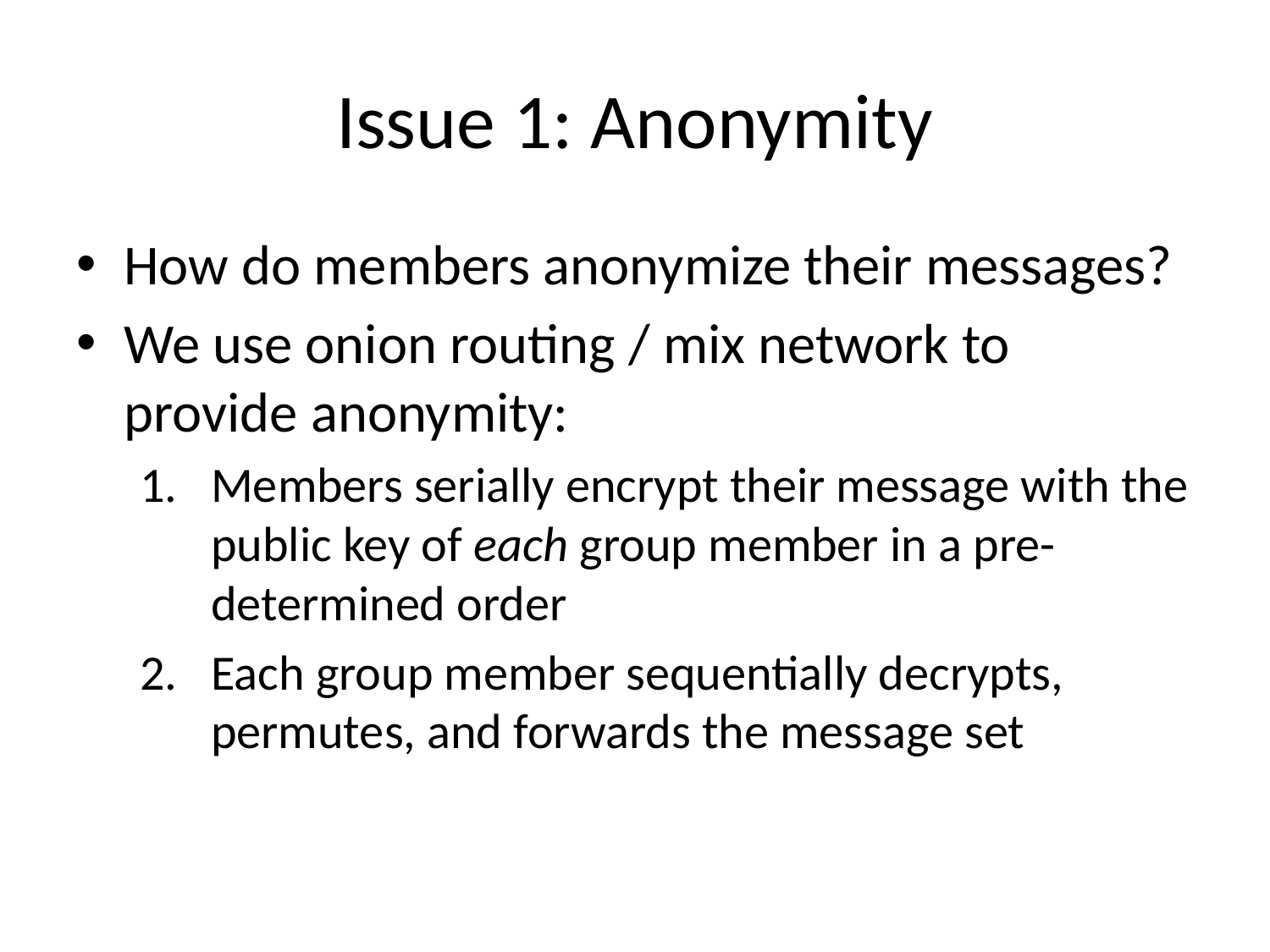

# Issue 1: Anonymity
How do members anonymize their messages?
We use onion routing / mix network to provide anonymity:
Members serially encrypt their message with the public key of each group member in a pre-determined order
Each group member sequentially decrypts, permutes, and forwards the message set